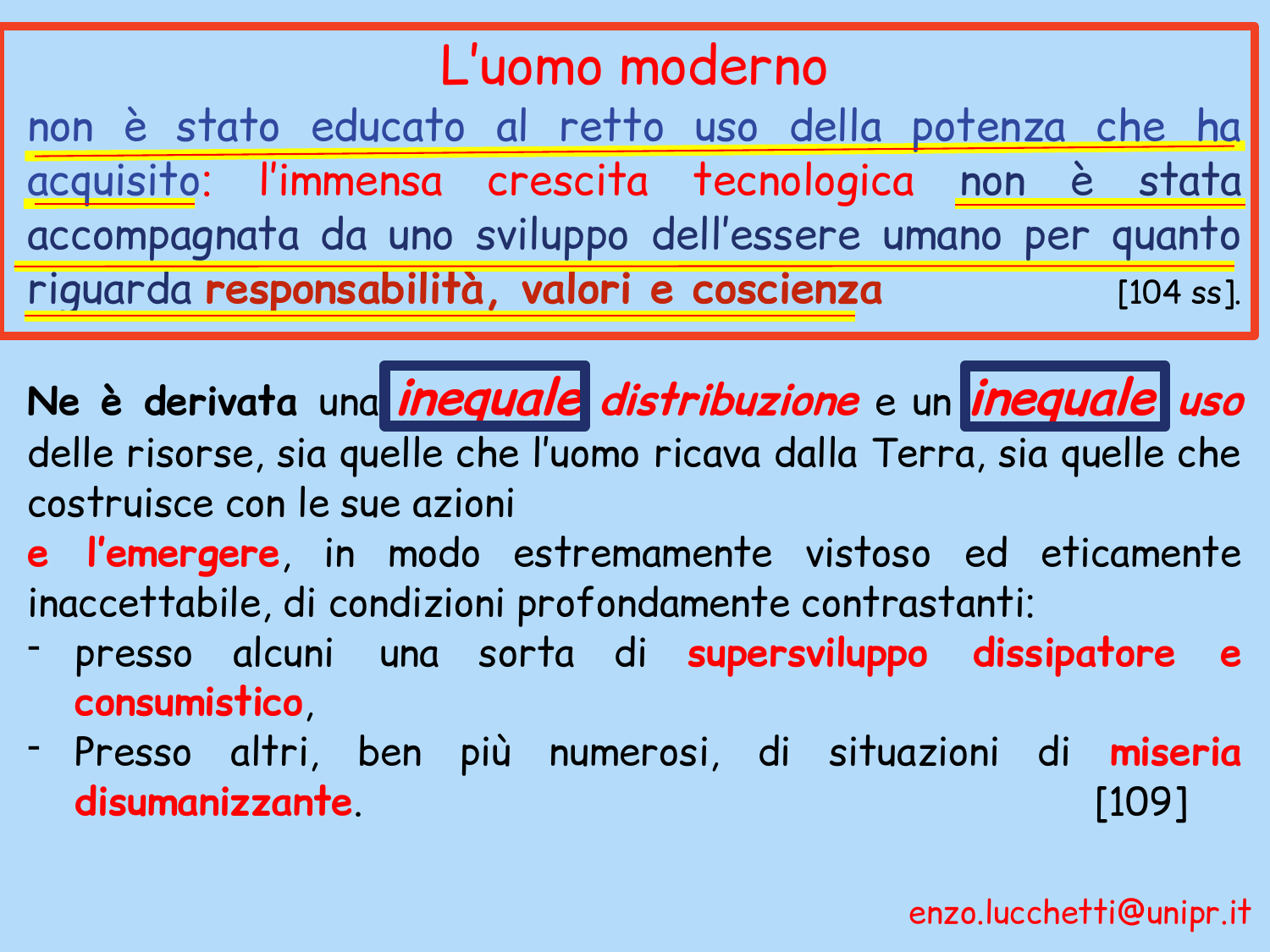

L’uomo moderno
non è stato educato al retto uso della potenza che ha acquisito: l’immensa crescita tecnologica non è stata accompagnata da uno sviluppo dell’essere umano per quanto riguarda responsabilità, valori e coscienza                  [104 ss].

Ne è derivata una inequale distribuzione e un inequale uso delle risorse, sia quelle che l’uomo ricava dalla Terra, sia quelle che costruisce con le sue azioni
e l’emergere, in modo estremamente vistoso ed eticamente inaccettabile, di condizioni profondamente contrastanti:
presso alcuni una sorta di supersviluppo dissipatore e consumistico,
Presso altri, ben più numerosi, di situazioni di miseria disumanizzante.                                                               [109]

enzo.lucchetti@unipr.it